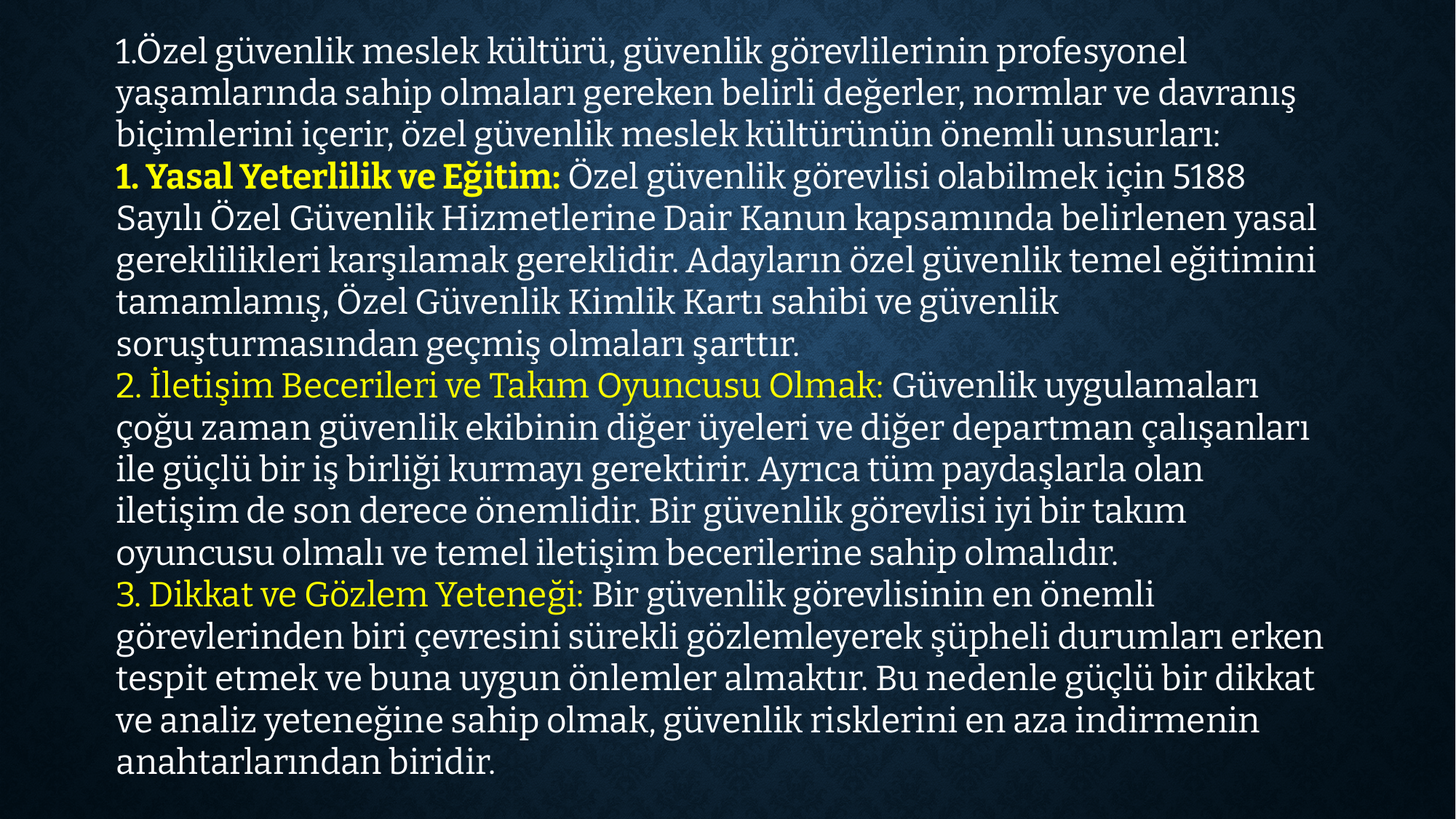

1.Özel güvenlik meslek kültürü, güvenlik görevlilerinin profesyonel yaşamlarında sahip olmaları gereken belirli değerler, normlar ve davranış biçimlerini içerir, özel güvenlik meslek kültürünün önemli unsurları:
1. Yasal Yeterlilik ve Eğitim: Özel güvenlik görevlisi olabilmek için 5188 Sayılı Özel Güvenlik Hizmetlerine Dair Kanun kapsamında belirlenen yasal gereklilikleri karşılamak gereklidir. Adayların özel güvenlik temel eğitimini tamamlamış, Özel Güvenlik Kimlik Kartı sahibi ve güvenlik soruşturmasından geçmiş olmaları şarttır.
2. İletişim Becerileri ve Takım Oyuncusu Olmak: Güvenlik uygulamaları çoğu zaman güvenlik ekibinin diğer üyeleri ve diğer departman çalışanları ile güçlü bir iş birliği kurmayı gerektirir. Ayrıca tüm paydaşlarla olan iletişim de son derece önemlidir. Bir güvenlik görevlisi iyi bir takım oyuncusu olmalı ve temel iletişim becerilerine sahip olmalıdır.
3. Dikkat ve Gözlem Yeteneği: Bir güvenlik görevlisinin en önemli görevlerinden biri çevresini sürekli gözlemleyerek şüpheli durumları erken tespit etmek ve buna uygun önlemler almaktır. Bu nedenle güçlü bir dikkat ve analiz yeteneğine sahip olmak, güvenlik risklerini en aza indirmenin anahtarlarından biridir.